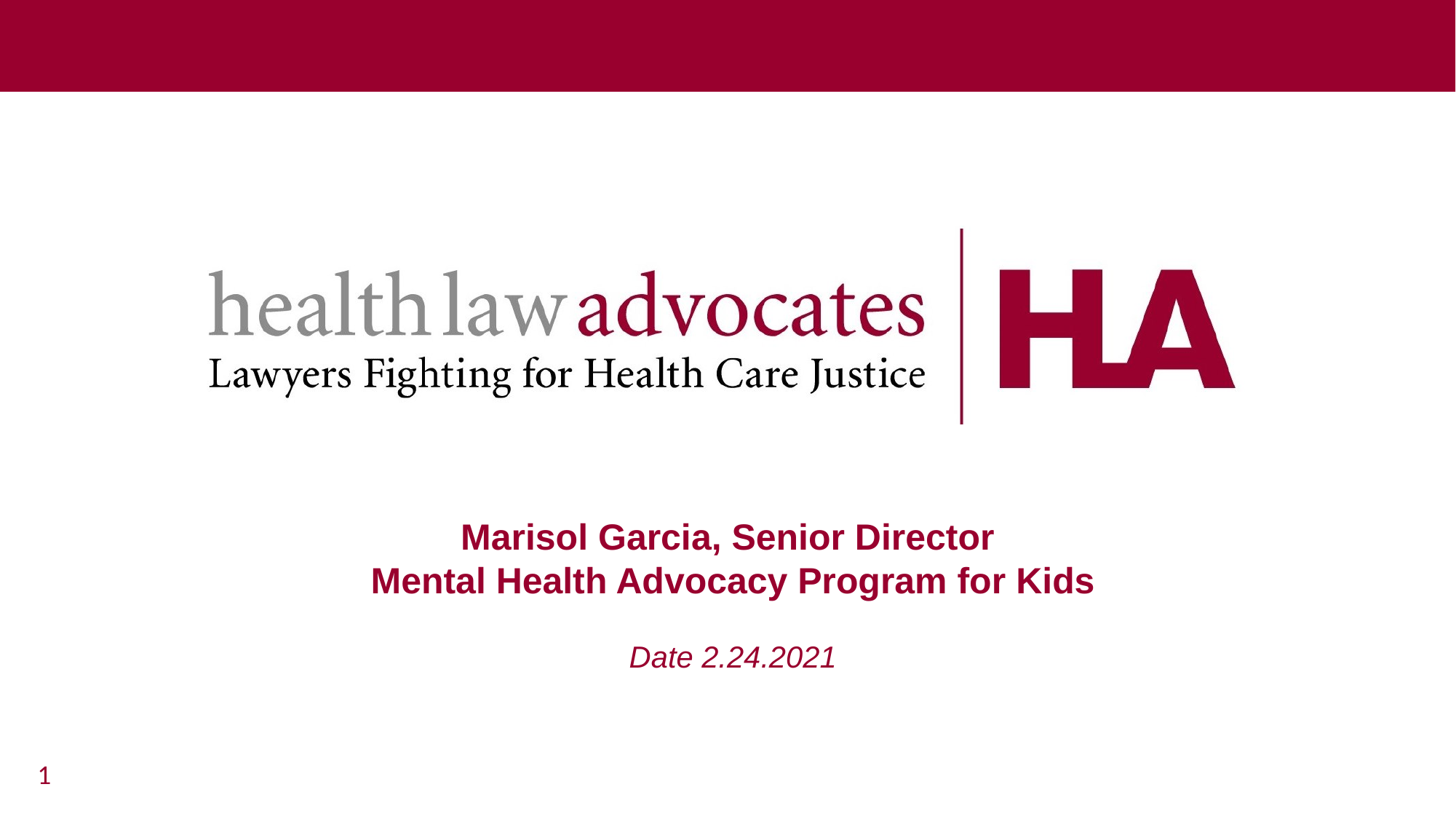

Marisol Garcia, Senior Director
Mental Health Advocacy Program for Kids

Date 2.24.2021
1